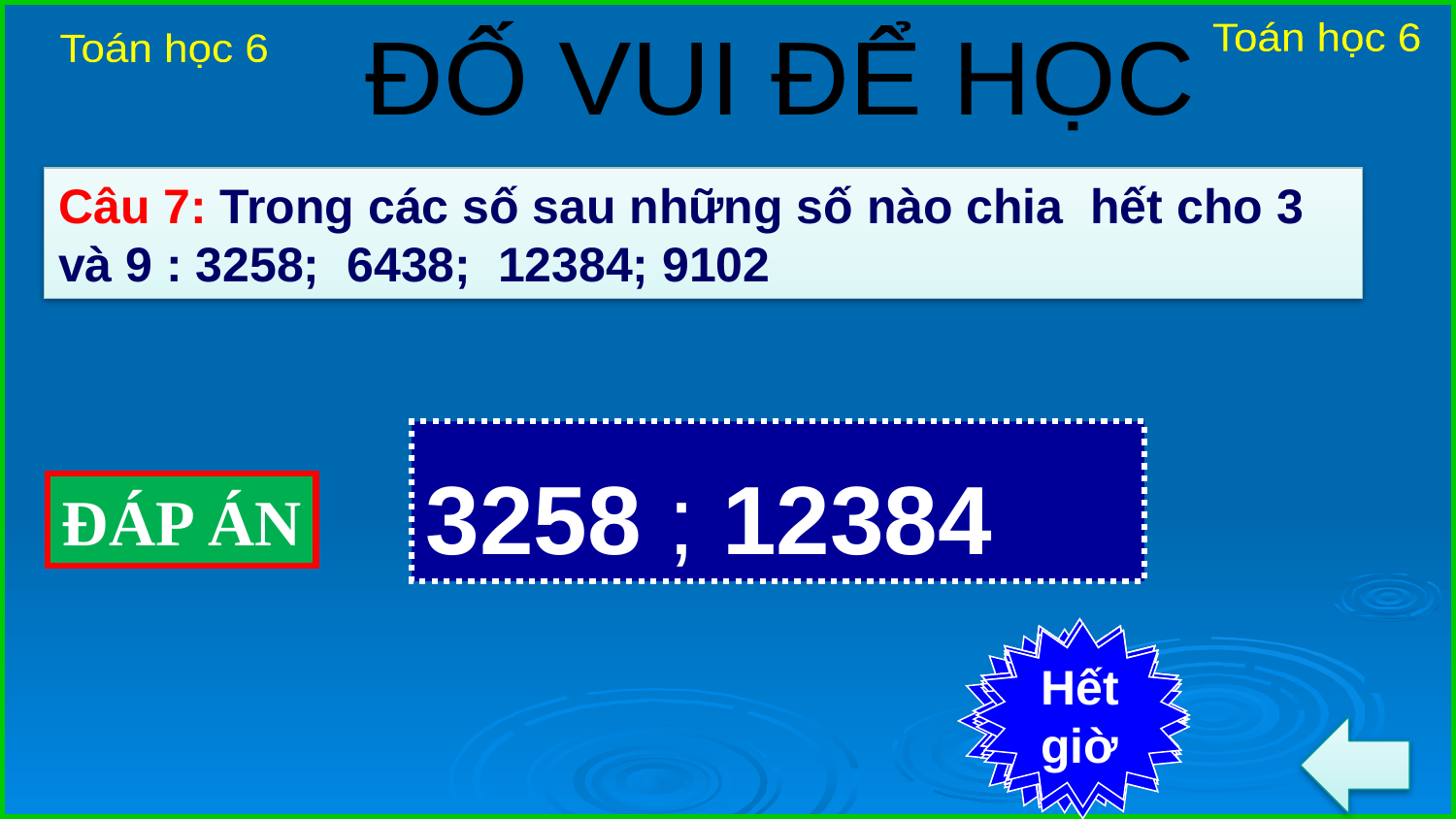

ĐỐ VUI ĐỂ HỌC
Toán học 6
Toán học 6
Câu 7: Trong các số sau những số nào chia  hết cho 3 và 9 : 3258;  6438;  12384; 9102
3258 ; 12384
ĐÁP ÁN
7
6
4
2
Hết
giờ
Bắt
đầu
5
3
9
8
1